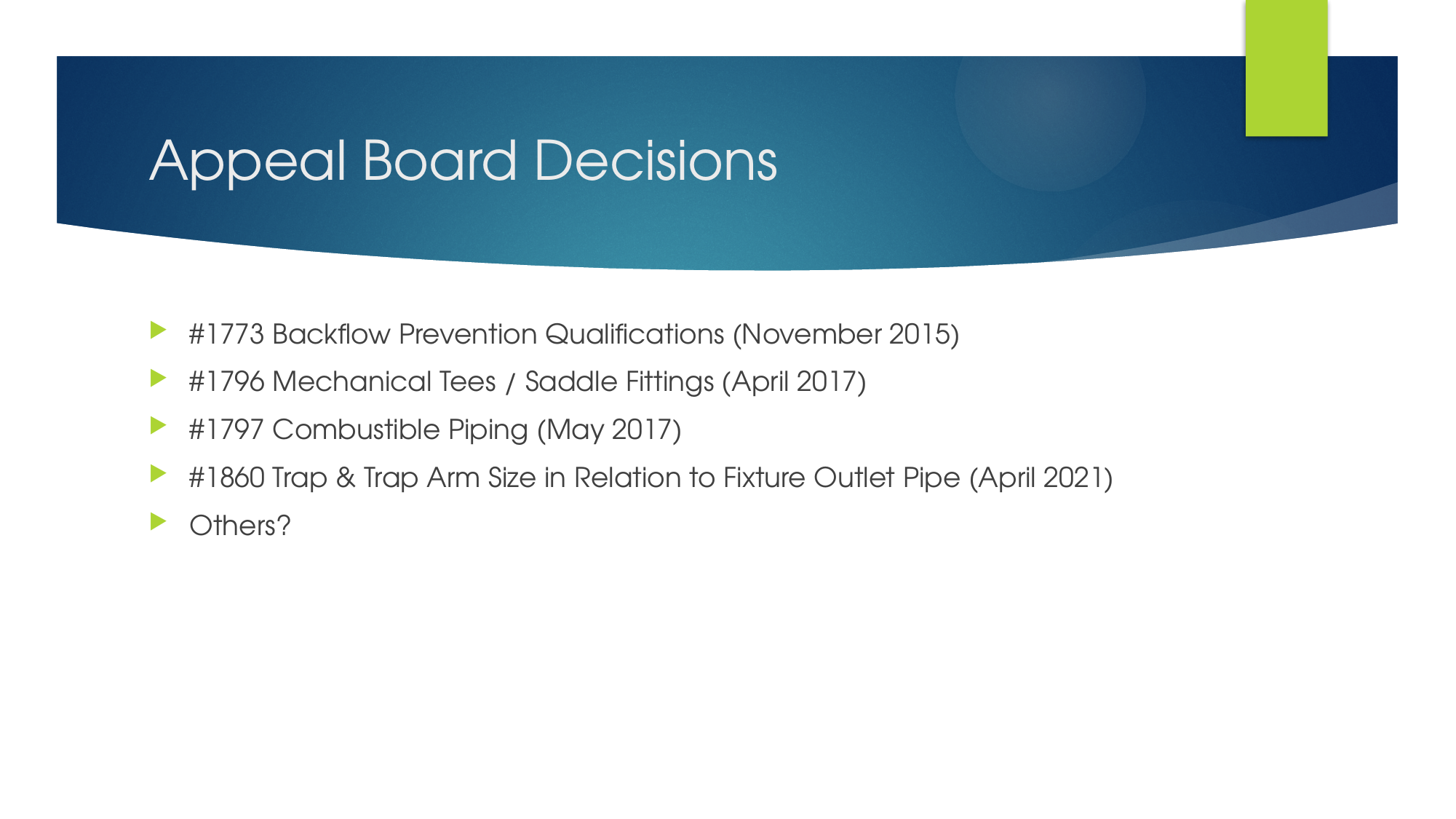

# Appeal Board Decisions
#1773 Backflow Prevention Qualifications (November 2015)
#1796 Mechanical Tees / Saddle Fittings (April 2017)
#1797 Combustible Piping (May 2017)
#1860 Trap & Trap Arm Size in Relation to Fixture Outlet Pipe (April 2021)
Others?